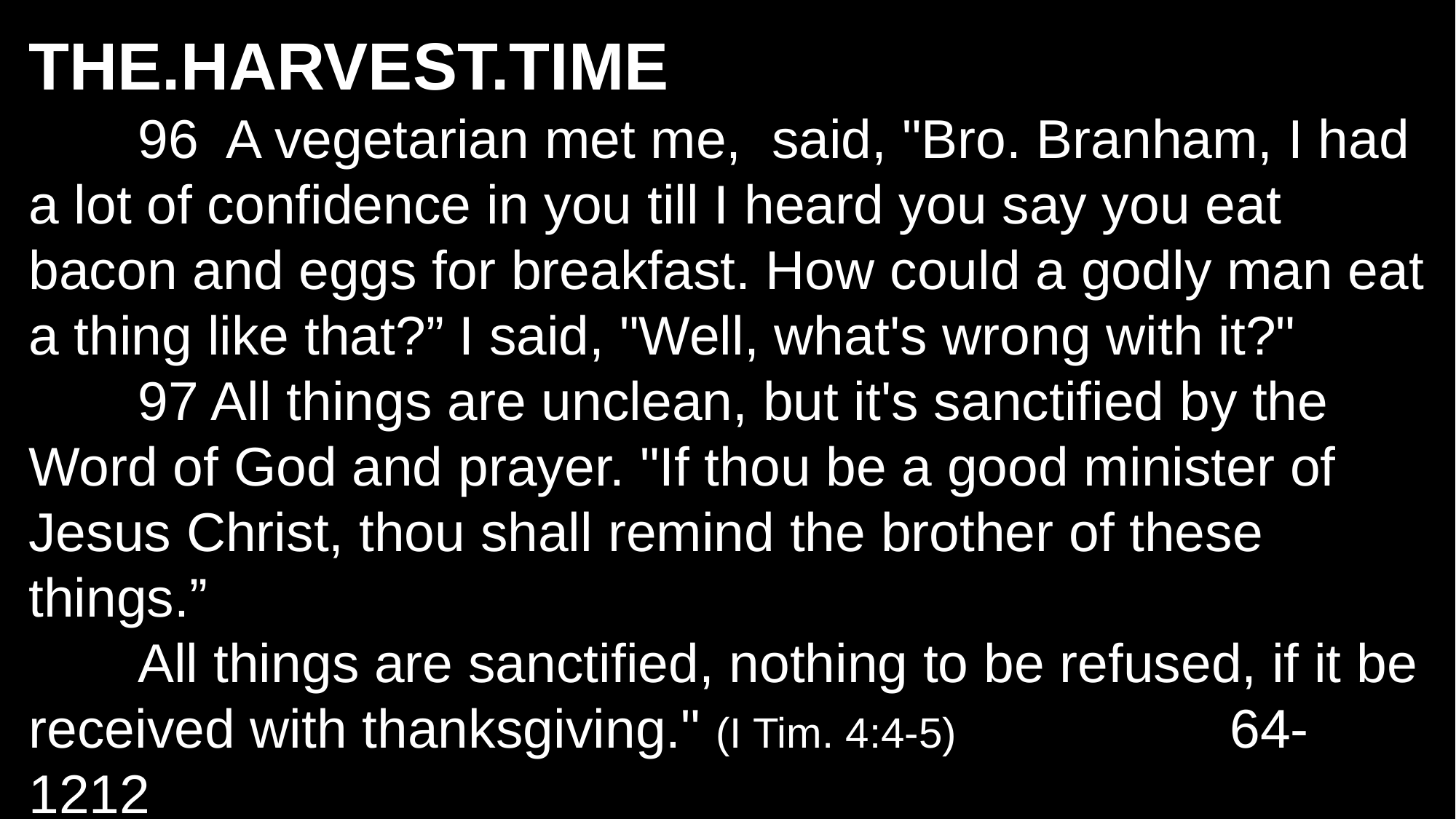

THE.HARVEST.TIME
	96  A vegetarian met me,  said, "Bro. Branham, I had a lot of confidence in you till I heard you say you eat bacon and eggs for breakfast. How could a godly man eat a thing like that?” I said, "Well, what's wrong with it?"
	97 All things are unclean, but it's sanctified by the Word of God and prayer. "If thou be a good minister of Jesus Christ, thou shall remind the brother of these things.”
	All things are sanctified, nothing to be refused, if it be received with thanksgiving." (I Tim. 4:4-5)			64-1212